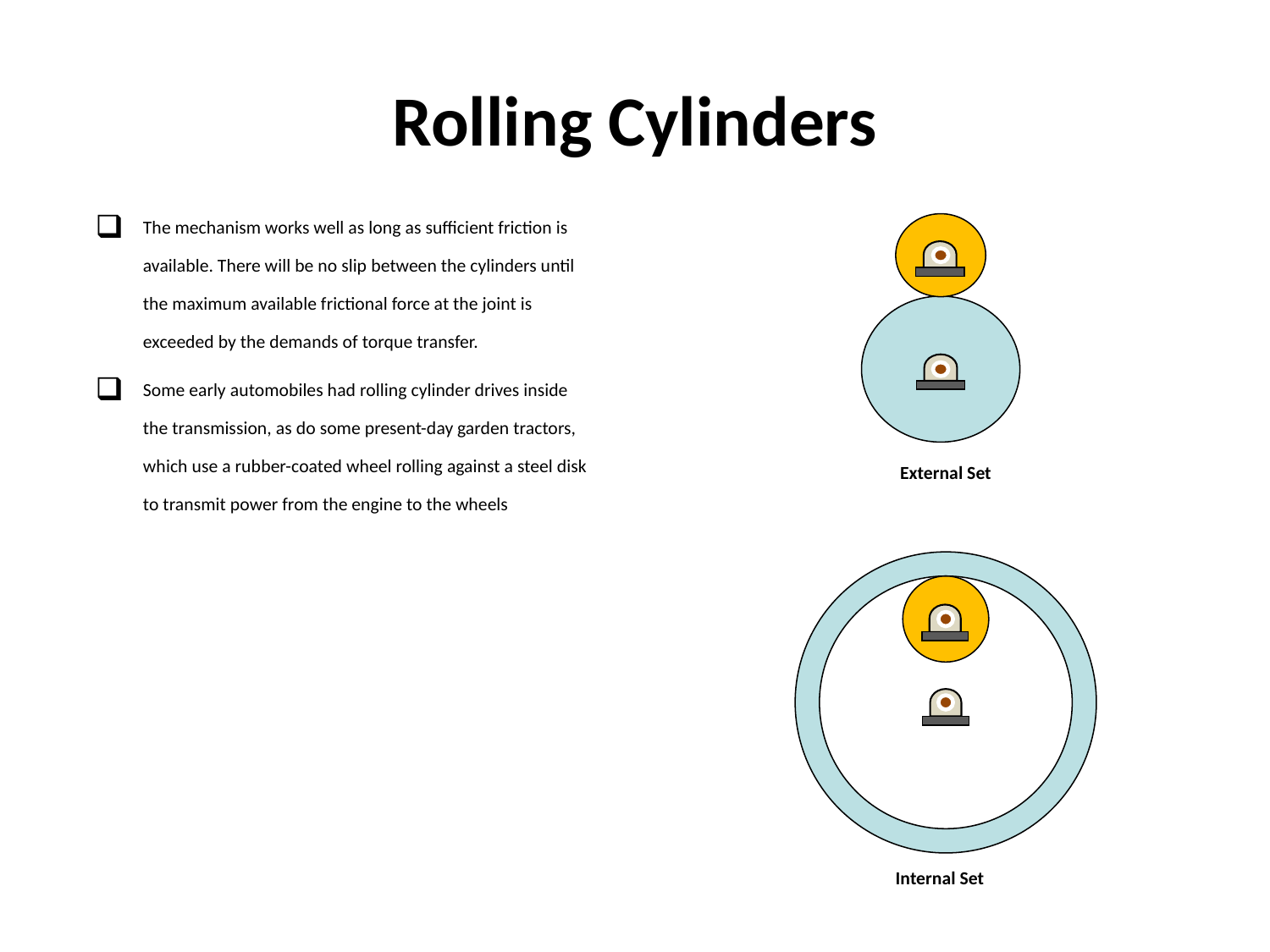

# Rolling Cylinders
The mechanism works well as long as sufficient friction is available. There will be no slip between the cylinders until the maximum available frictional force at the joint is exceeded by the demands of torque transfer.
Some early automobiles had rolling cylinder drives inside the transmission, as do some present-day garden tractors, which use a rubber-coated wheel rolling against a steel disk to transmit power from the engine to the wheels

External Set

Internal Set